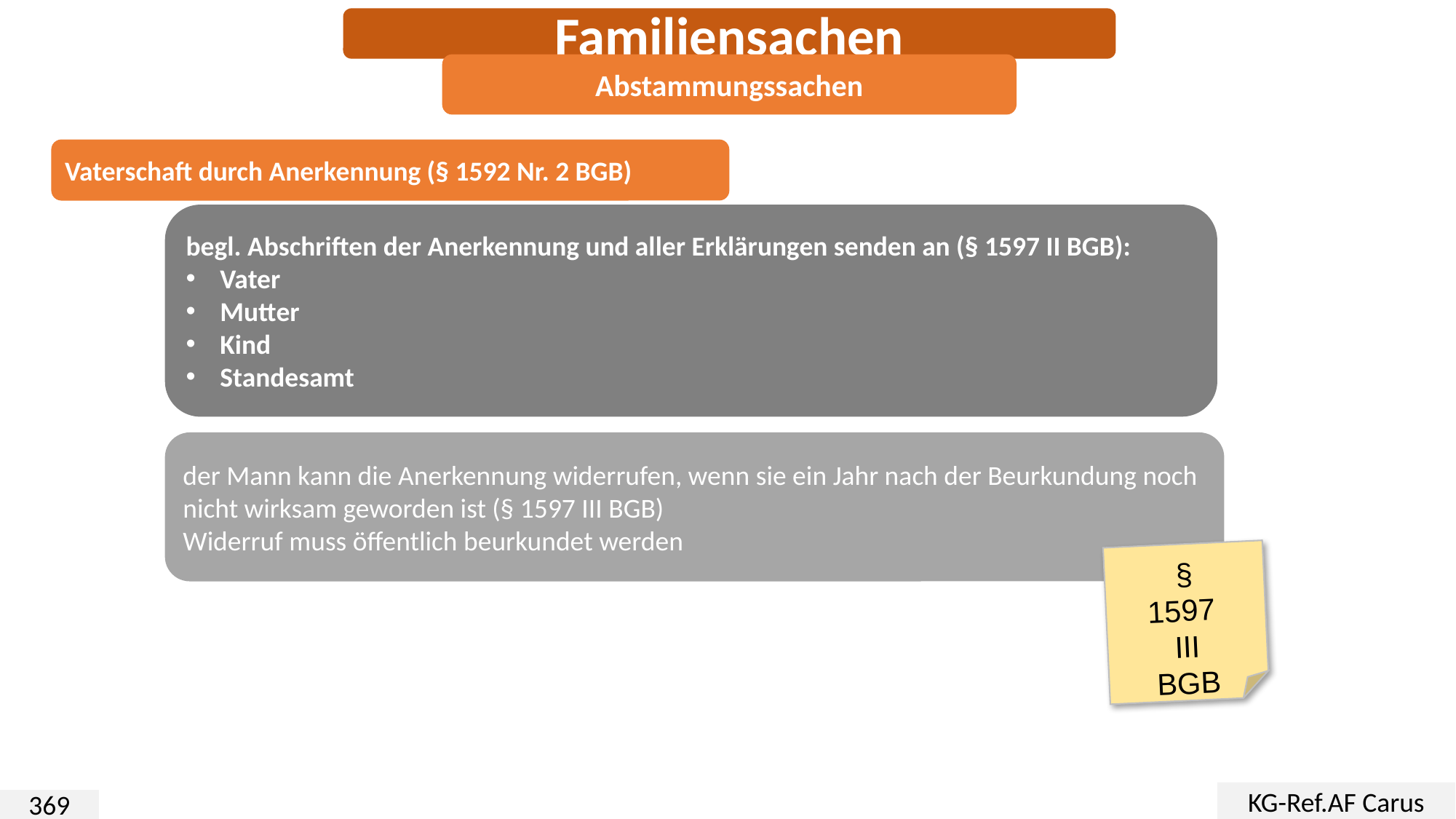

Familiensachen
Abstammungssachen
Vaterschaft durch Anerkennung (§ 1592 Nr. 2 BGB)
begl. Abschriften der Anerkennung und aller Erklärungen senden an (§ 1597 II BGB):
Vater
Mutter
Kind
Standesamt
der Mann kann die Anerkennung widerrufen, wenn sie ein Jahr nach der Beurkundung noch nicht wirksam geworden ist (§ 1597 III BGB)
Widerruf muss öffentlich beurkundet werden

§
1597
III
BGB
KG-Ref.AF Carus
369